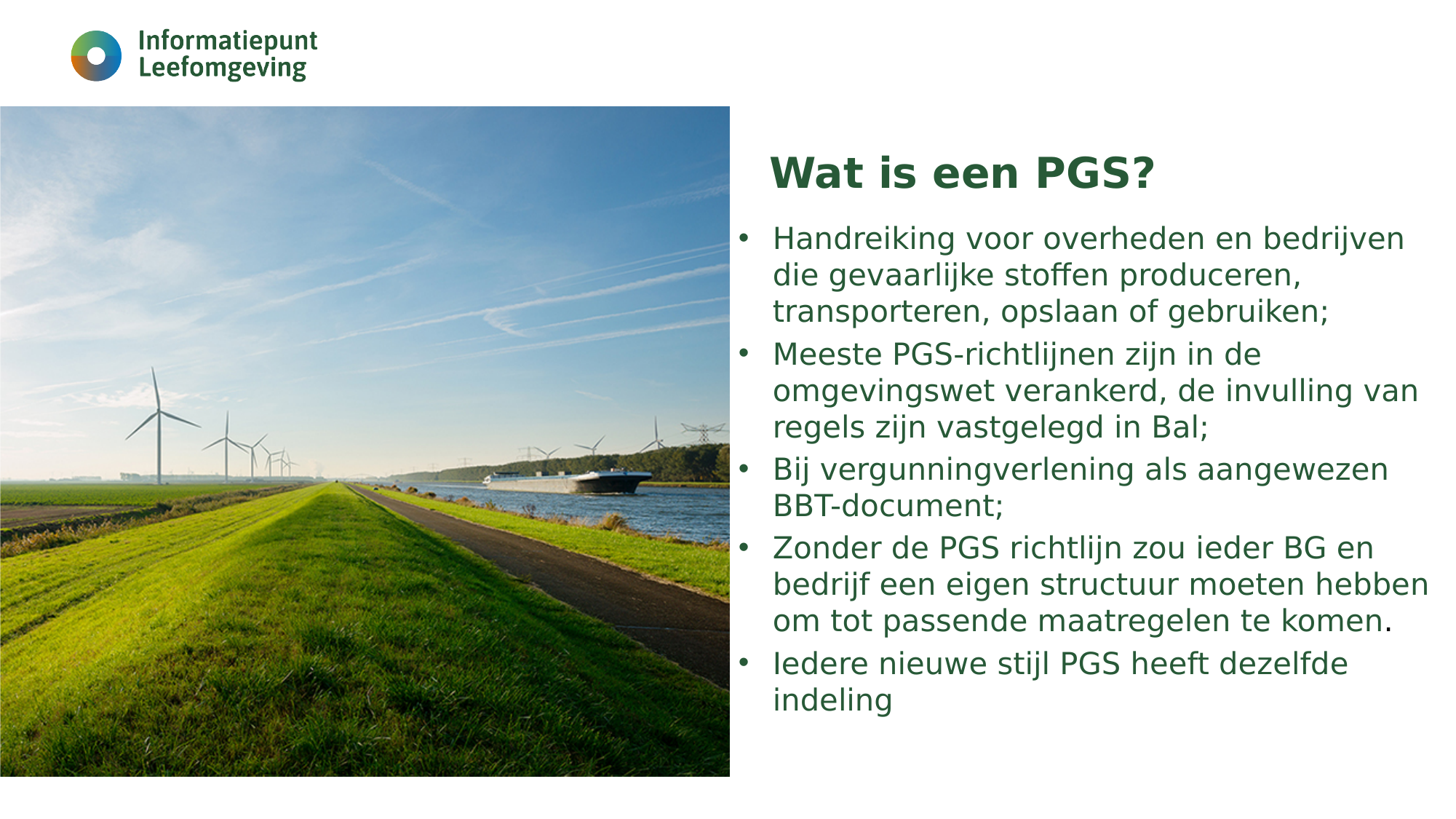

# Wat is een PGS?
Handreiking voor overheden en bedrijven die gevaarlijke stoffen produceren, transporteren, opslaan of gebruiken;
Meeste PGS-richtlijnen zijn in de omgevingswet verankerd, de invulling van regels zijn vastgelegd in Bal;
Bij vergunningverlening als aangewezen BBT-document;
Zonder de PGS richtlijn zou ieder BG en bedrijf een eigen structuur moeten hebben om tot passende maatregelen te komen.
Iedere nieuwe stijl PGS heeft dezelfde indeling